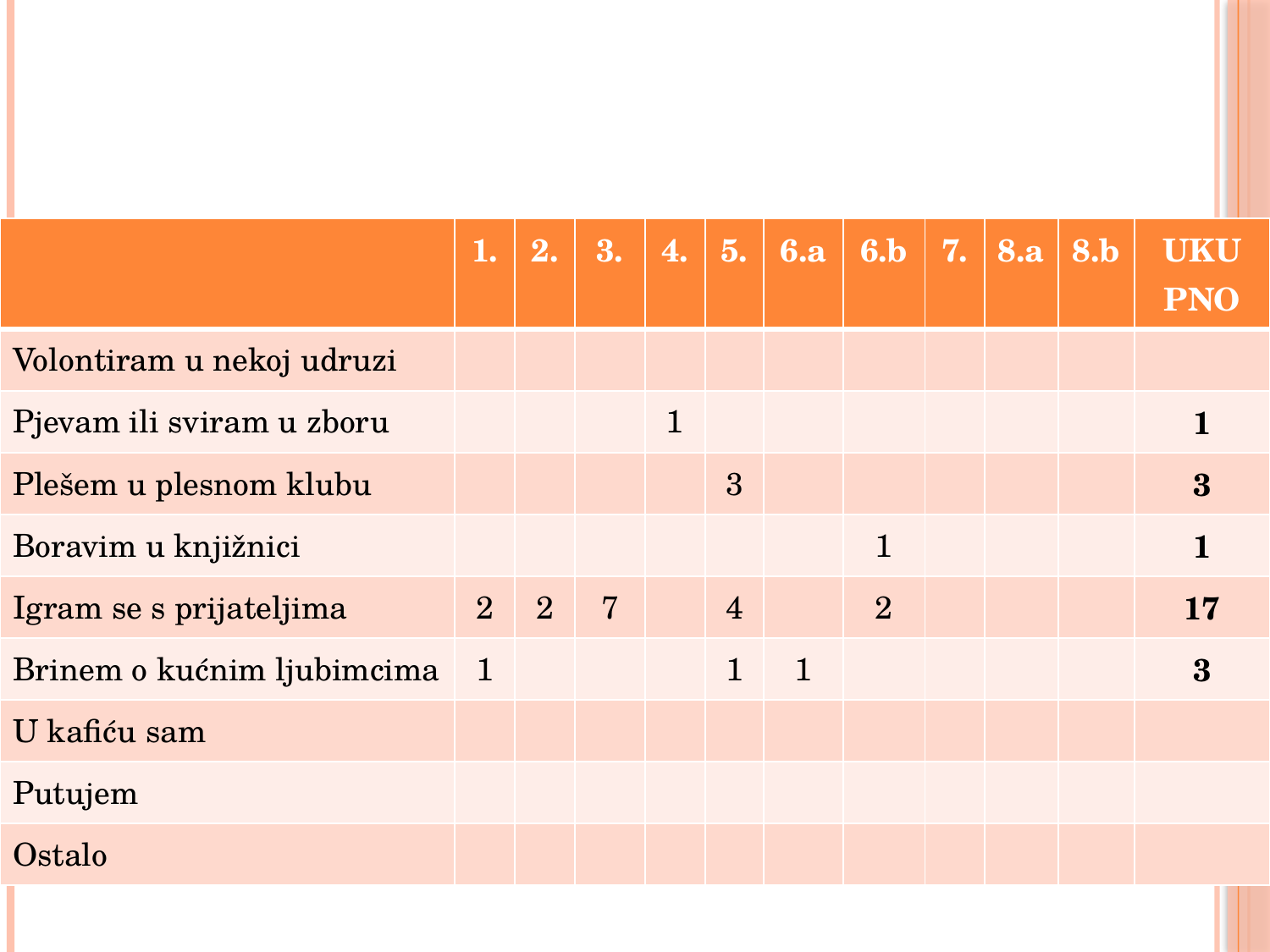

#
|  | 1. | 2. | 3. | 4. | 5. | 6.a | 6.b | 7. | 8.a | 8.b | UKU PNO |
| --- | --- | --- | --- | --- | --- | --- | --- | --- | --- | --- | --- |
| Volontiram u nekoj udruzi |  |  |  |  |  |  |  |  |  |  |  |
| Pjevam ili sviram u zboru |  |  |  | 1 |  |  |  |  |  |  | 1 |
| Plešem u plesnom klubu |  |  |  |  | 3 |  |  |  |  |  | 3 |
| Boravim u knjižnici |  |  |  |  |  |  | 1 |  |  |  | 1 |
| Igram se s prijateljima | 2 | 2 | 7 |  | 4 |  | 2 |  |  |  | 17 |
| Brinem o kućnim ljubimcima | 1 |  |  |  | 1 | 1 |  |  |  |  | 3 |
| U kafiću sam |  |  |  |  |  |  |  |  |  |  |  |
| Putujem |  |  |  |  |  |  |  |  |  |  |  |
| Ostalo |  |  |  |  |  |  |  |  |  |  |  |